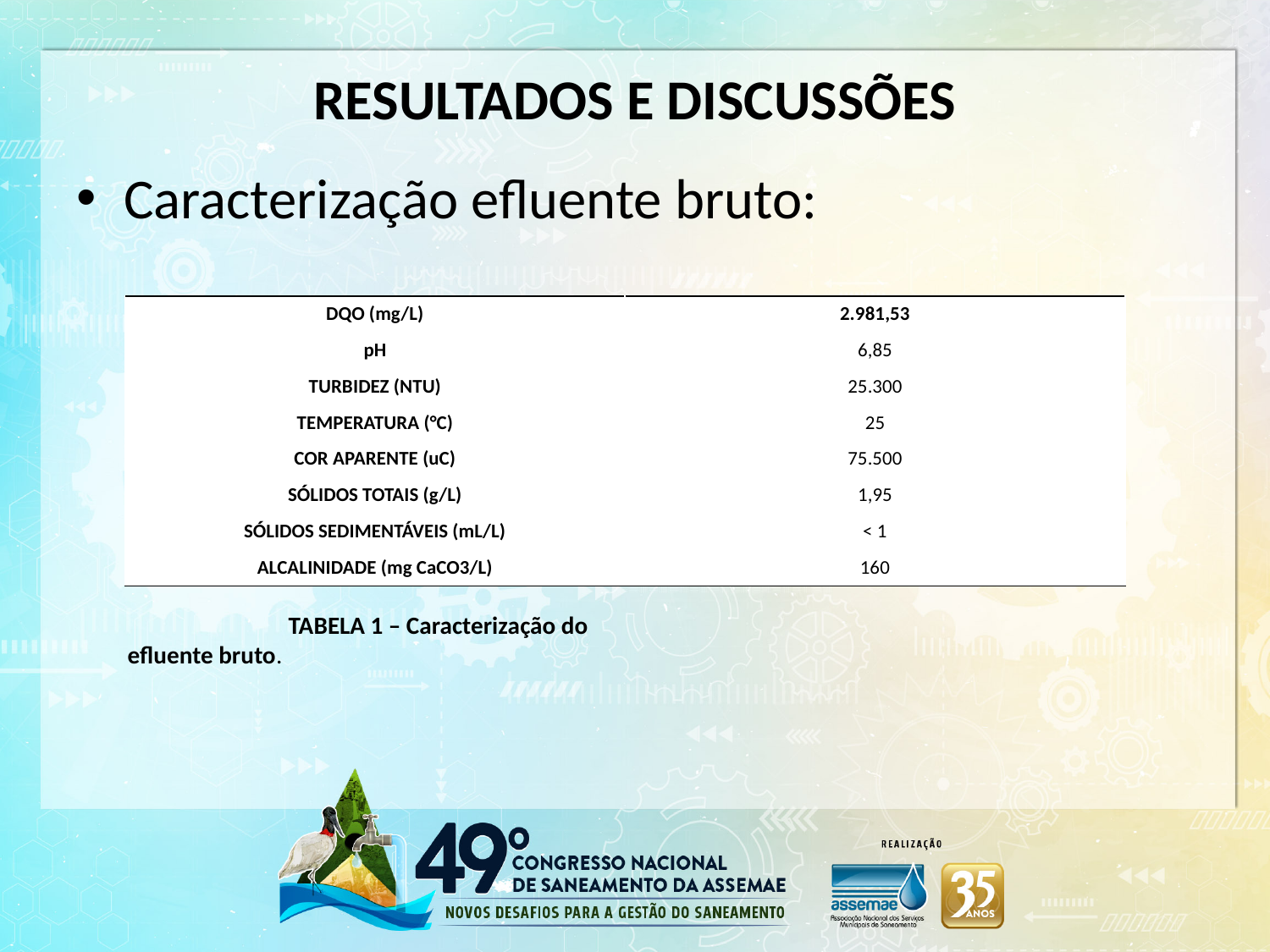

# RESULTADOS E DISCUSSÕES
Caracterização efluente bruto:

| DQO (mg/L) | 2.981,53 |
| --- | --- |
| pH | 6,85 |
| TURBIDEZ (NTU) | 25.300 |
| TEMPERATURA (°C) | 25 |
| COR APARENTE (uC) | 75.500 |
| SÓLIDOS TOTAIS (g/L) | 1,95 |
| SÓLIDOS SEDIMENTÁVEIS (mL/L) | < 1 |
| ALCALINIDADE (mg CaCO3/L) | 160 |
                                                                                                                                                           TABELA 1 – Caracterização do efluente bruto.